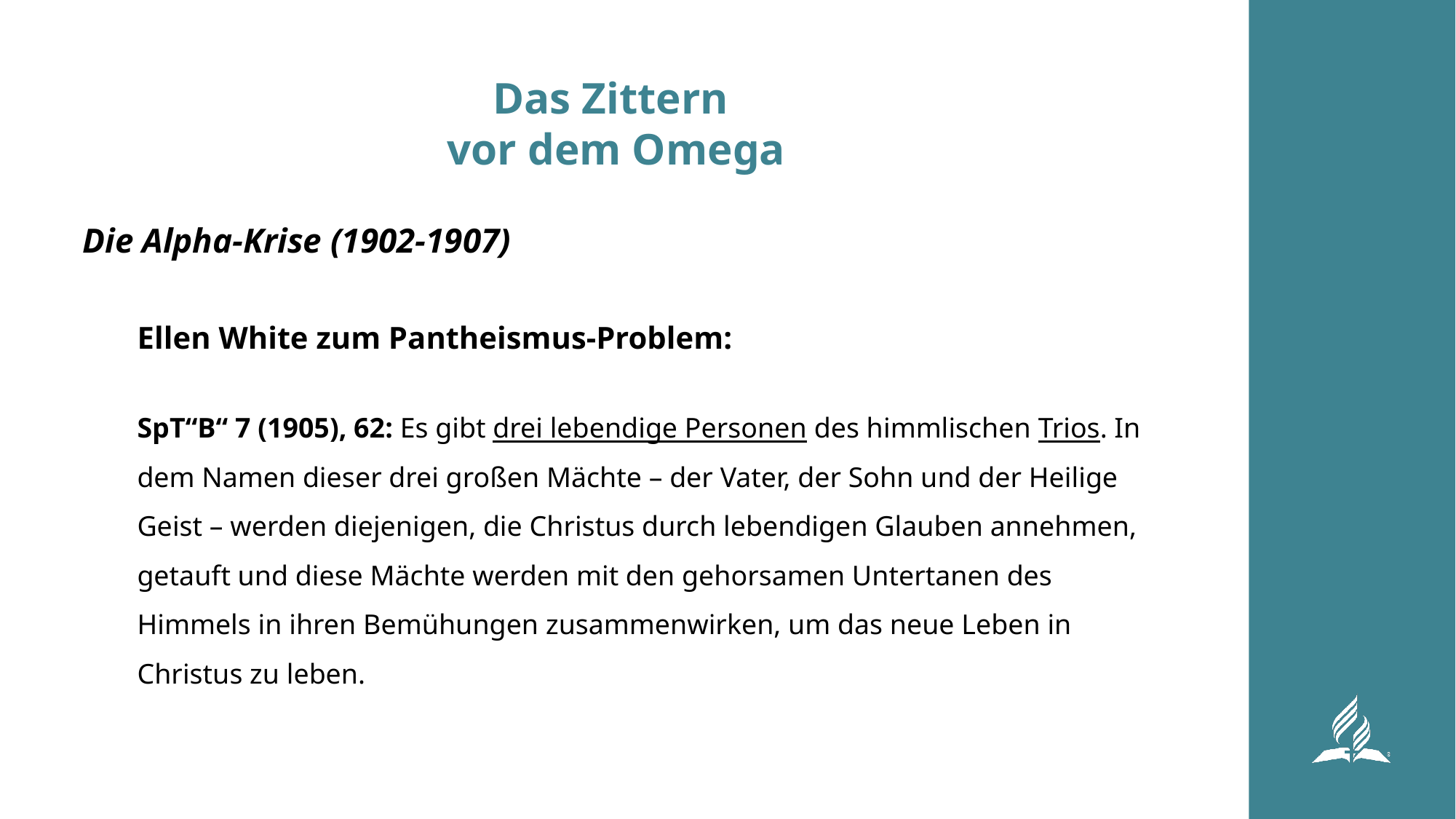

# Das Zittern vor dem Omega
Die Alpha-Krise (1902-1907)

Ellen White zum Pantheismus-Problem:

SpT“B“ 7 (1905), 62: Es gibt drei lebendige Personen des himmlischen Trios. In dem Namen dieser drei großen Mächte – der Vater, der Sohn und der Heilige Geist – werden diejenigen, die Christus durch lebendigen Glauben annehmen, getauft und diese Mächte werden mit den gehorsamen Untertanen des Himmels in ihren Bemühungen zusammenwirken, um das neue Leben in Christus zu leben.